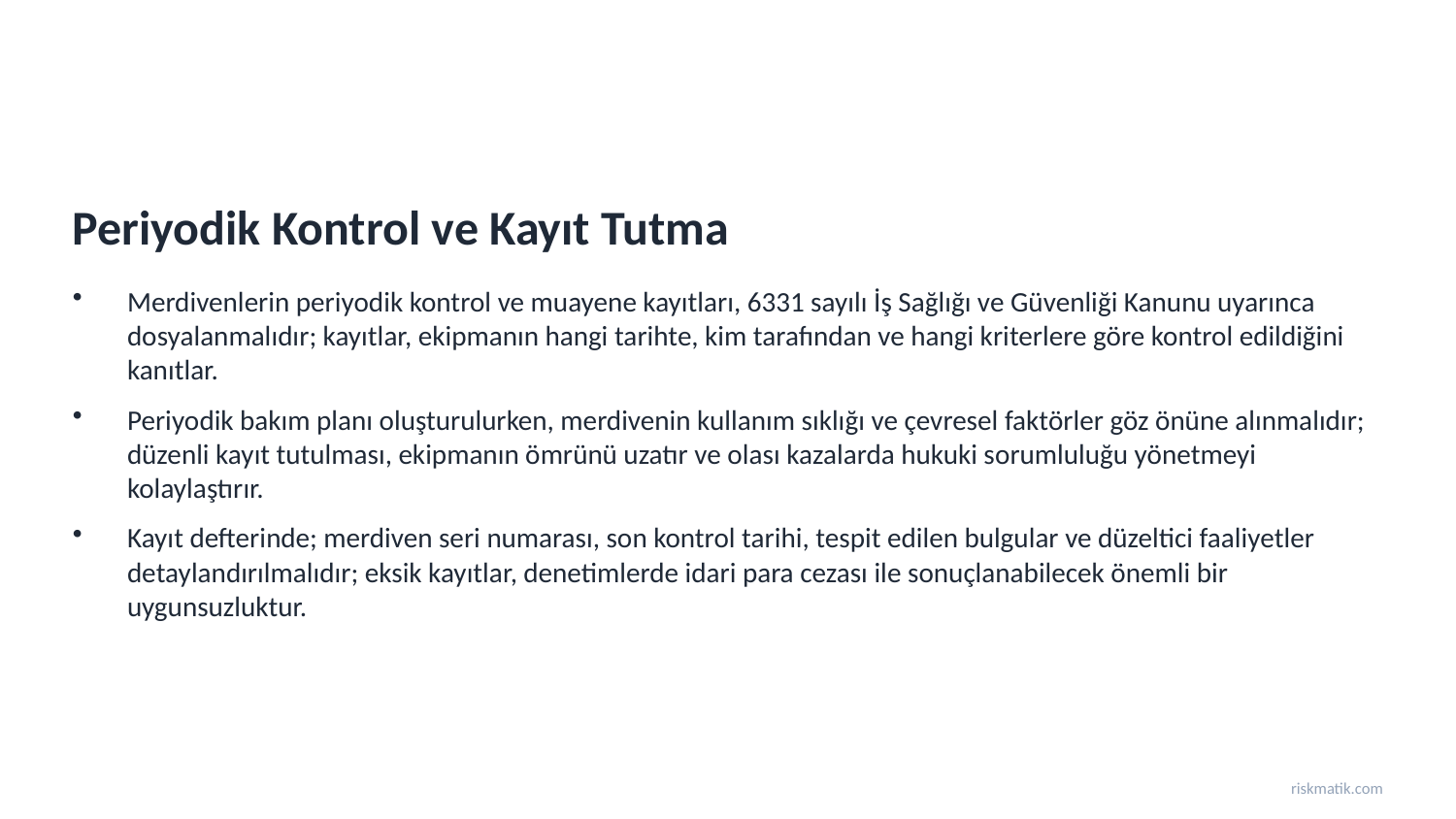

Periyodik Kontrol ve Kayıt Tutma
Merdivenlerin periyodik kontrol ve muayene kayıtları, 6331 sayılı İş Sağlığı ve Güvenliği Kanunu uyarınca dosyalanmalıdır; kayıtlar, ekipmanın hangi tarihte, kim tarafından ve hangi kriterlere göre kontrol edildiğini kanıtlar.
Periyodik bakım planı oluşturulurken, merdivenin kullanım sıklığı ve çevresel faktörler göz önüne alınmalıdır; düzenli kayıt tutulması, ekipmanın ömrünü uzatır ve olası kazalarda hukuki sorumluluğu yönetmeyi kolaylaştırır.
Kayıt defterinde; merdiven seri numarası, son kontrol tarihi, tespit edilen bulgular ve düzeltici faaliyetler detaylandırılmalıdır; eksik kayıtlar, denetimlerde idari para cezası ile sonuçlanabilecek önemli bir uygunsuzluktur.
riskmatik.com